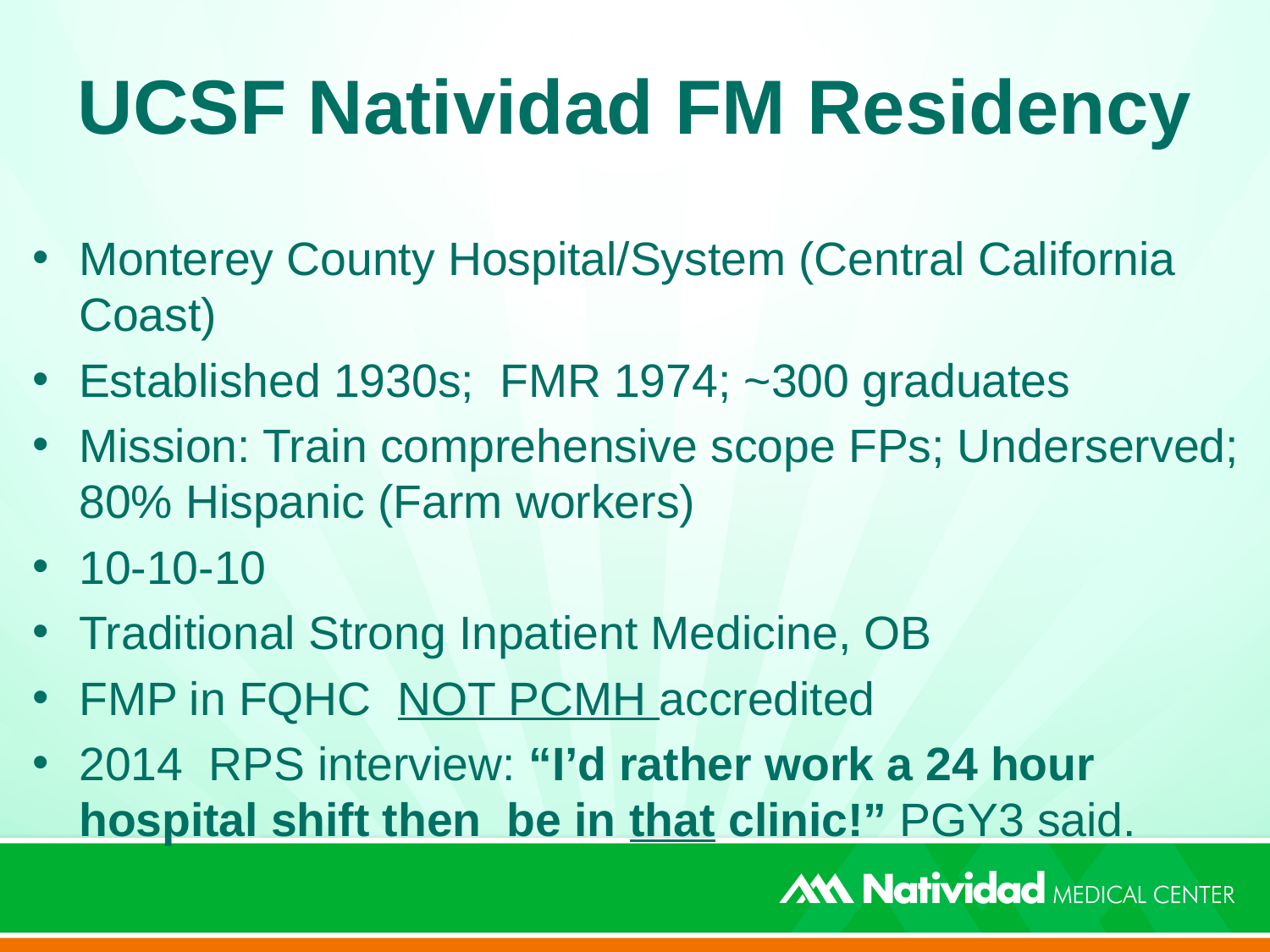

# UCSF Natividad FM Residency
Monterey County Hospital/System (Central California Coast)
Established 1930s;  FMR 1974; ~300 graduates
Mission: Train comprehensive scope FPs; Underserved; 80% Hispanic (Farm workers)
10-10-10
Traditional Strong Inpatient Medicine, OB
FMP in FQHC  NOT PCMH accredited
2014  RPS interview: “I’d rather work a 24 hour hospital shift then  be in that clinic!” PGY3 said.